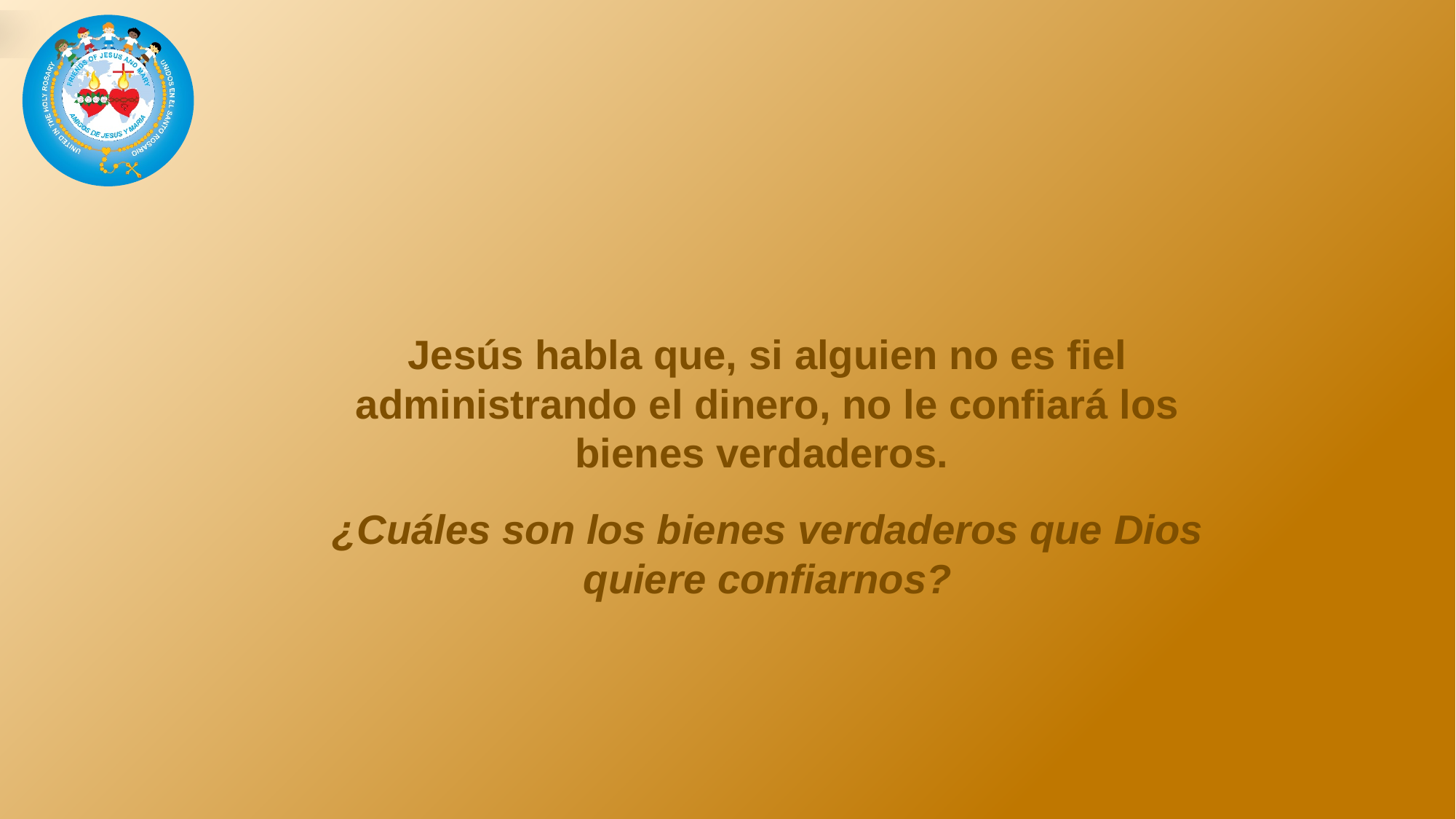

Jesús habla que, si alguien no es fiel administrando el dinero, no le confiará los bienes verdaderos.
¿Cuáles son los bienes verdaderos que Dios quiere confiarnos?